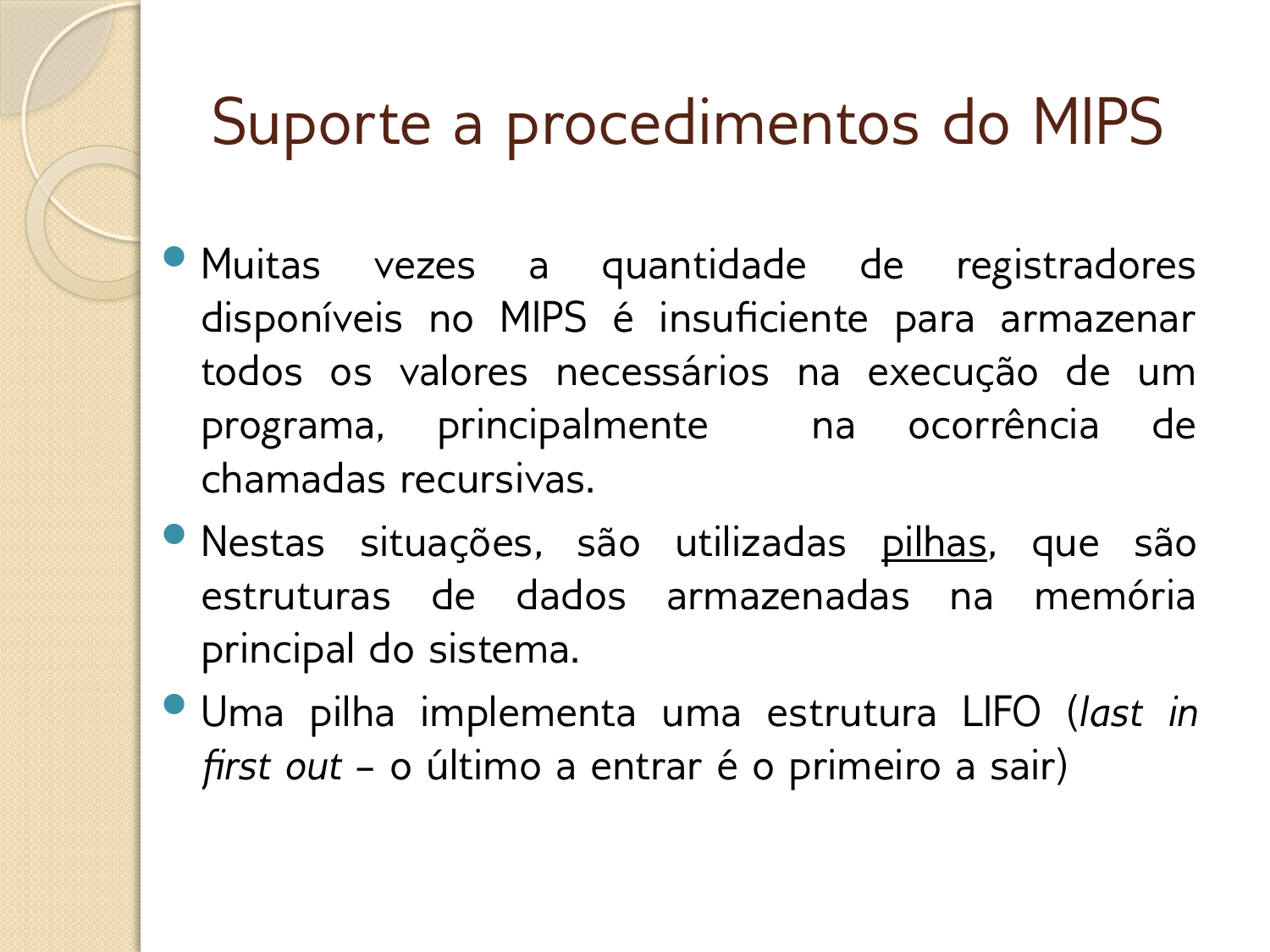

# Suporte a procedimentos do MIPS
Muitas vezes a quantidade de registradores disponíveis no MIPS é insuficiente para armazenar todos os valores necessários na execução de um programa, principalmente  na ocorrência de chamadas recursivas.
Nestas situações, são utilizadas pilhas, que são estruturas de dados armazenadas na memória principal do sistema.
Uma pilha implementa uma estrutura LIFO (last in first out – o último a entrar é o primeiro a sair)

65